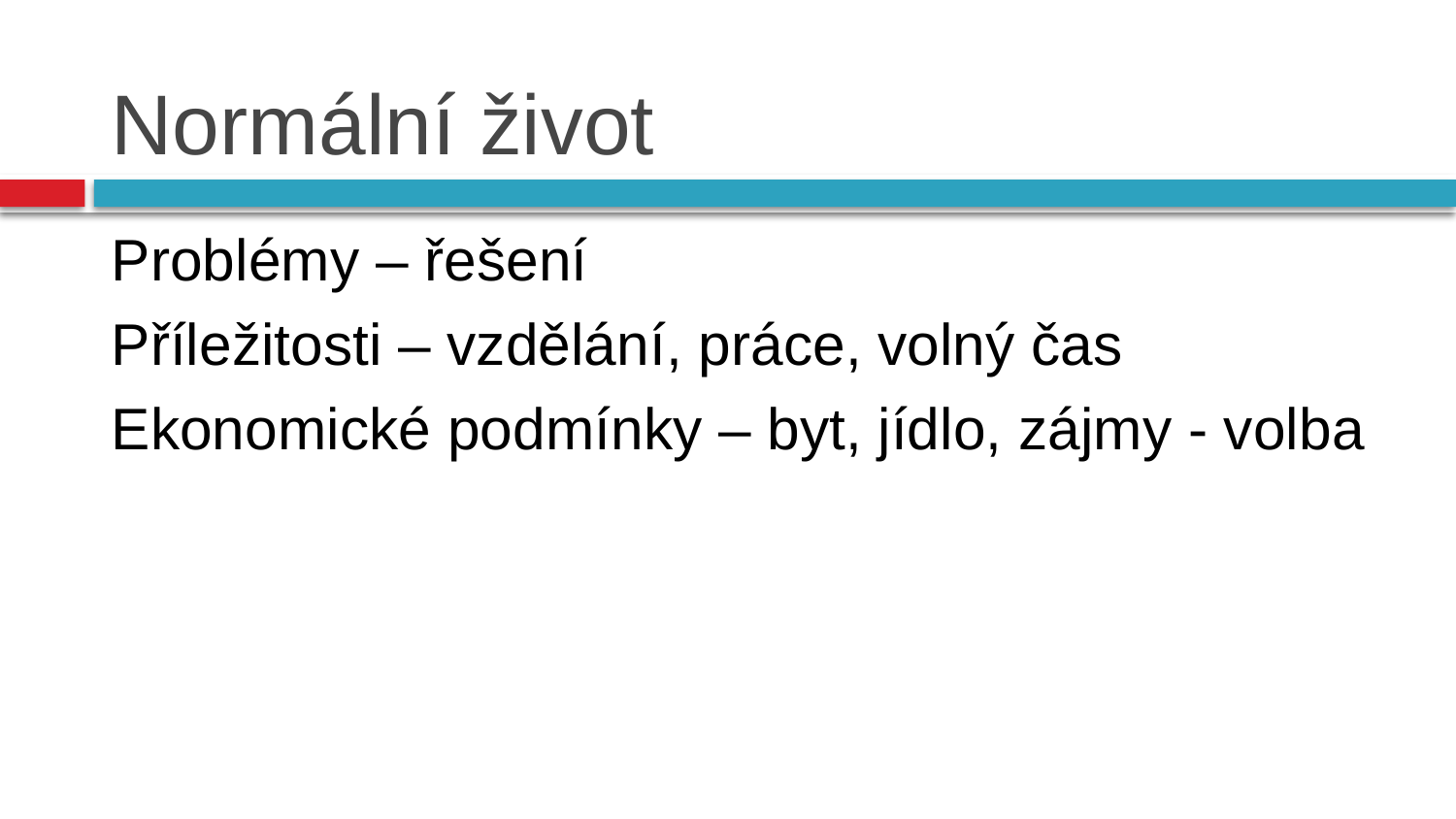

# Normální život
Problémy – řešení
Příležitosti – vzdělání, práce, volný čas
Ekonomické podmínky – byt, jídlo, zájmy - volba